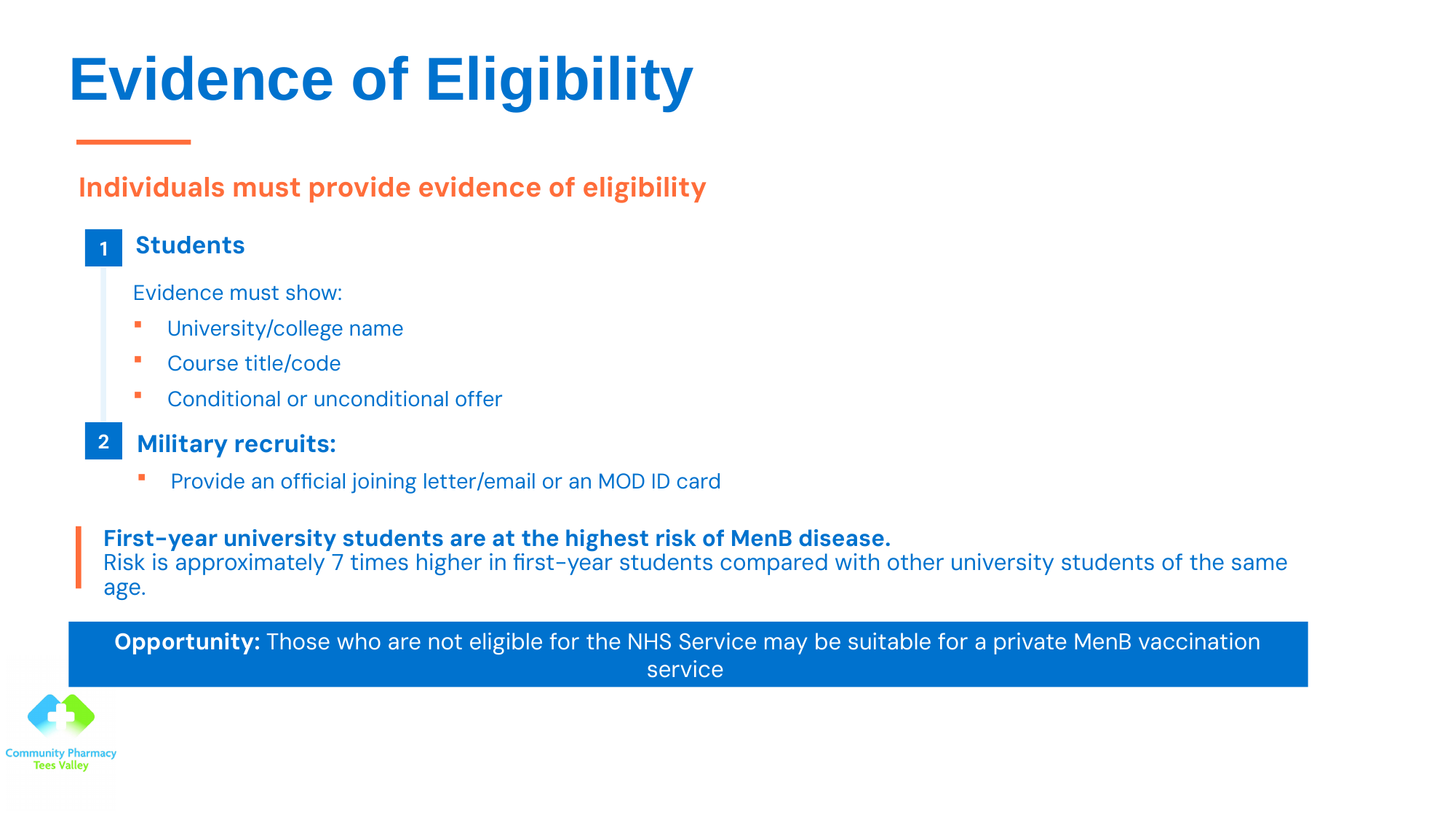

Evidence of Eligibility

Individuals must provide evidence of eligibility
Students
1

Evidence must show:
University/college name
Course title/code
Conditional or unconditional offer

Military recruits:
Provide an official joining letter/email or an MOD ID card

2

First-year university students are at the highest risk of MenB disease.
Risk is approximately 7 times higher in first-year students compared with other university students of the same age.
Opportunity: Those who are not eligible for the NHS Service may be suitable for a private MenB vaccination service